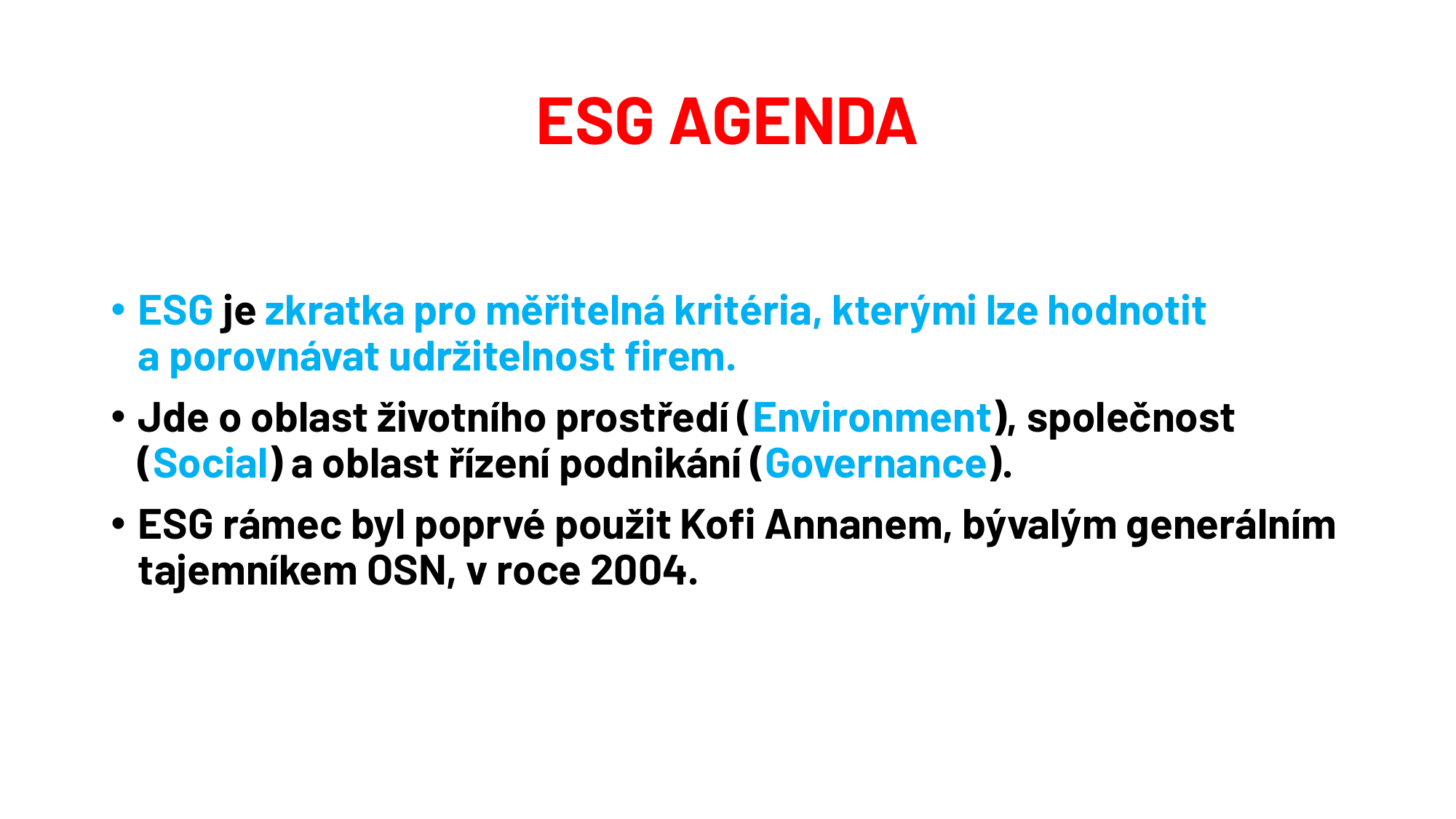

# ESG AGENDA
ESG je zkratka pro měřitelná kritéria, kterými lze hodnotit
a porovnávat udržitelnost firem.
Jde o oblast životního prostředí (Environment), společnost (Social) a oblast řízení podnikání (Governance).
ESG rámec byl poprvé použit Kofi Annanem, bývalým generálním tajemníkem OSN, v roce 2004.